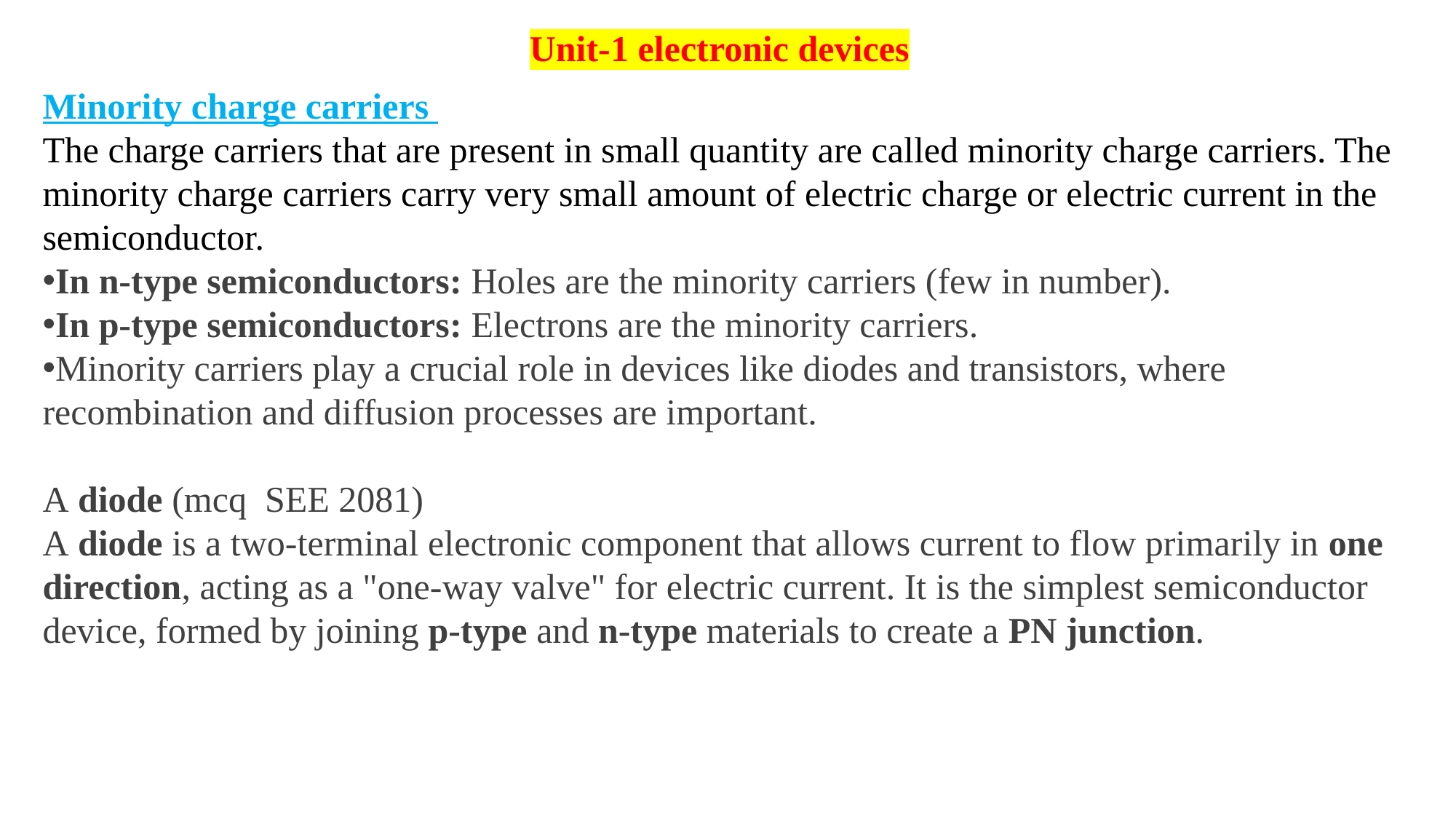

Unit-1 electronic devices

Minority charge carriers
The charge carriers that are present in small quantity are called minority charge carriers. The minority charge carriers carry very small amount of electric charge or electric current in the semiconductor.
In n-type semiconductors: Holes are the minority carriers (few in number).
In p-type semiconductors: Electrons are the minority carriers.
Minority carriers play a crucial role in devices like diodes and transistors, where recombination and diffusion processes are important.

A diode (mcq  SEE 2081)
A diode is a two-terminal electronic component that allows current to flow primarily in one direction, acting as a "one-way valve" for electric current. It is the simplest semiconductor device, formed by joining p-type and n-type materials to create a PN junction.